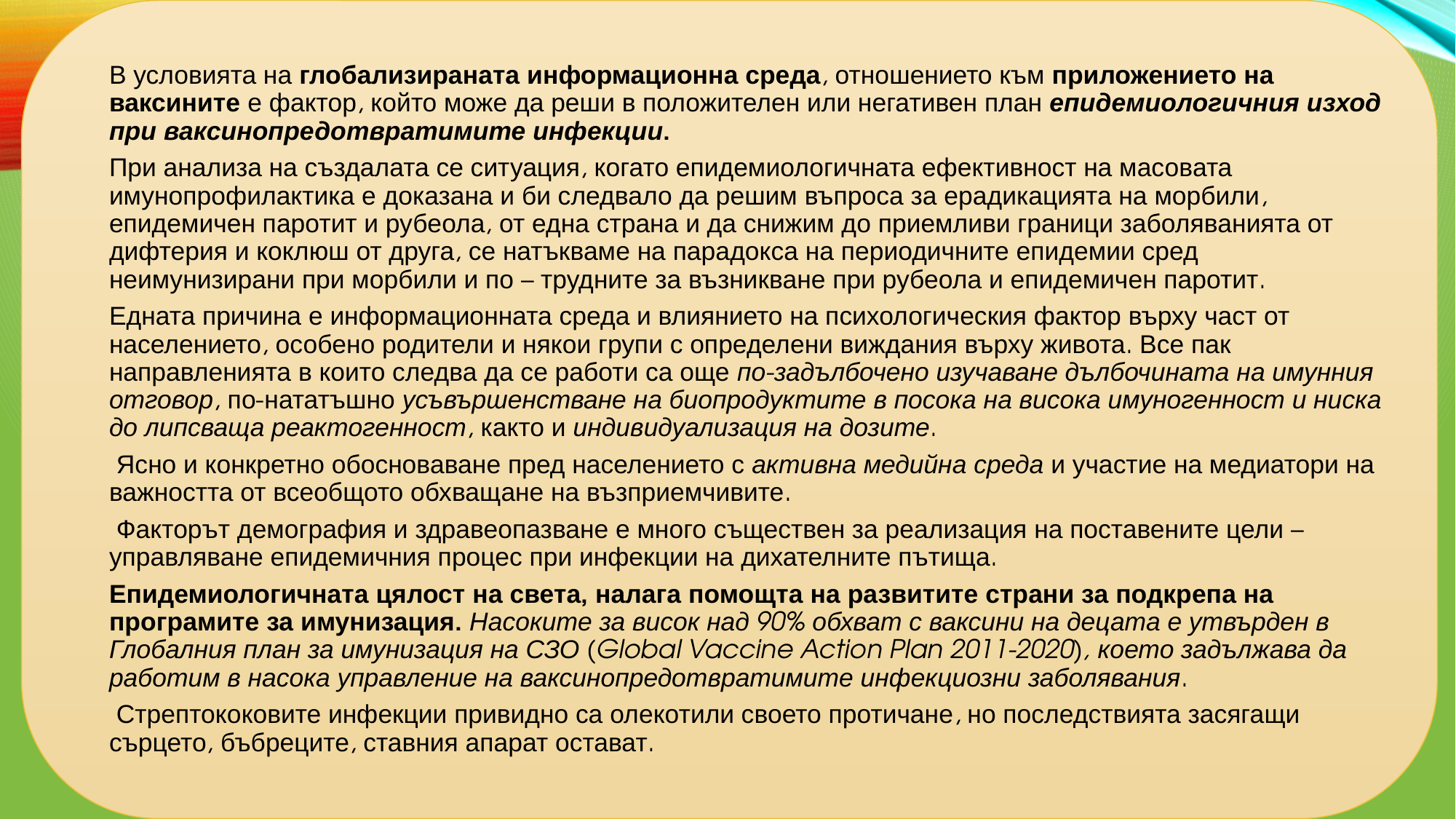

В условията на глобализираната информационна среда, отношението към приложението на ваксините е фактор, който може да реши в положителен или негативен план епидемиологичния изход при ваксинопредотвратимите инфекции.
При анализа на създалата се ситуация, когато епидемиологичната ефективност на масовата имунопрофилактика е доказана и би следвало да решим въпроса за ерадикацията на морбили, епидемичен паротит и рубеола, от една страна и да снижим до приемливи граници заболяванията от дифтерия и коклюш от друга, се натъкваме на парадокса на периодичните епидемии сред неимунизирани при морбили и по – трудните за възникване при рубеола и епидемичен паротит.
Едната причина е информационната среда и влиянието на психологическия фактор върху част от населението, особено родители и някои групи с определени виждания върху живота. Все пак направленията в които следва да се работи са още по-задълбочено изучаване дълбочината на имунния отговор, по-нататъшно усъвършенстване на биопродуктите в посока на висока имуногенност и ниска до липсваща реактогенност, както и индивидуализация на дозите.
 Ясно и конкретно обосноваване пред населението с активна медийна среда и участие на медиатори на важността от всеобщото обхващане на възприемчивите.
 Факторът демография и здравеопазване е много съществен за реализация на поставените цели – управляване епидемичния процес при инфекции на дихателните пътища.
Епидемиологичната цялост на света, налага помощта на развитите страни за подкрепа на програмите за имунизация. Насоките за висок над 90% обхват с ваксини на децата е утвърден в Глобалния план за имунизация на СЗО (Global Vaccine Action Plan 2011-2020), което задължава да работим в насока управление на ваксинопредотвратимите инфекциозни заболявания.
 Стрептококовите инфекции привидно са олекотили своето протичане, но последствията засягащи сърцето, бъбреците, ставния апарат остават.